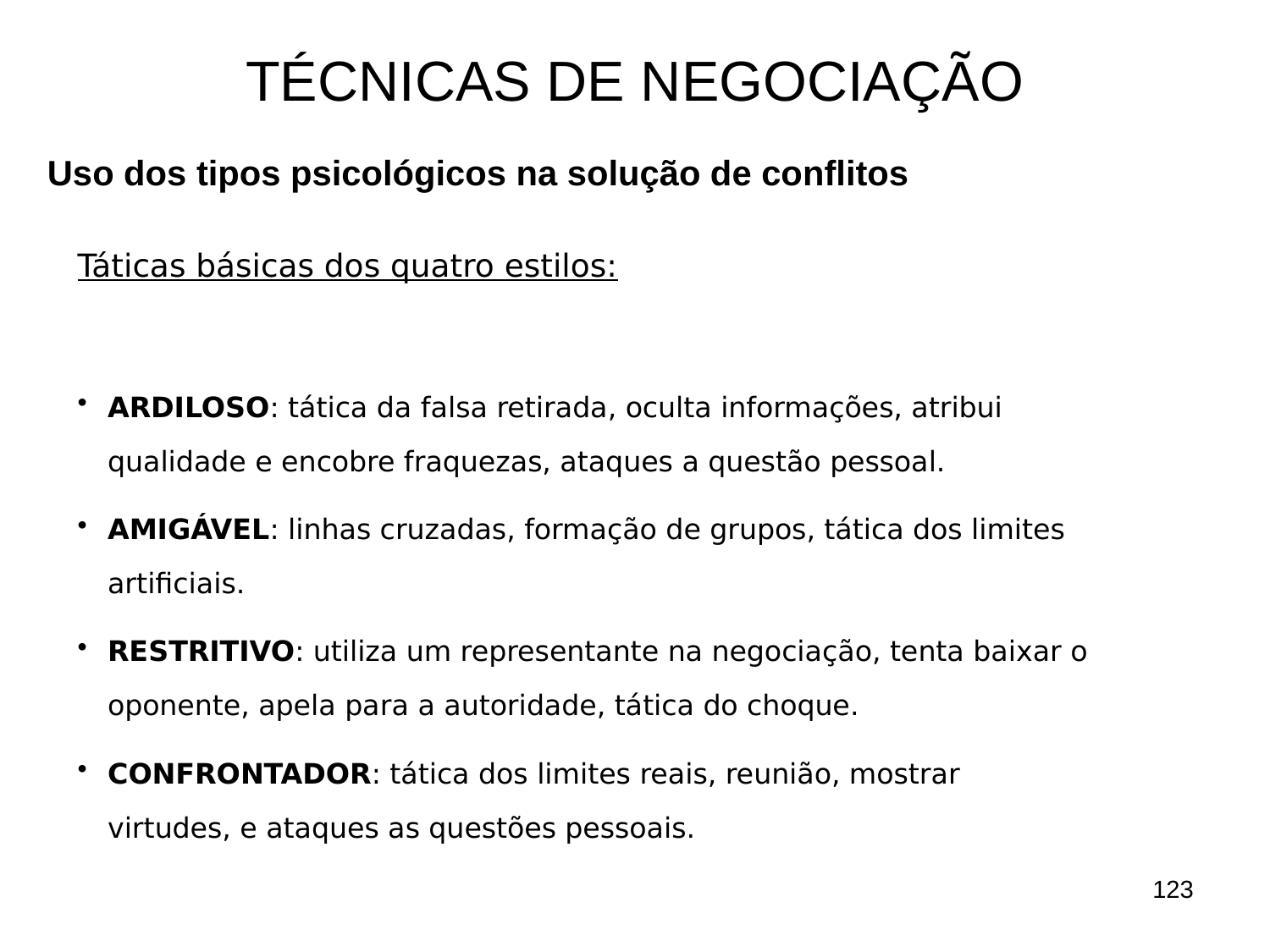

# TÉCNICAS DE NEGOCIAÇÃO
Uso dos tipos psicológicos na solução de conflitos
Táticas básicas dos quatro estilos:

ARDILOSO: tática da falsa retirada, oculta informações, atribui qualidade e encobre fraquezas, ataques a questão pessoal.
AMIGÁVEL: linhas cruzadas, formação de grupos, tática dos limites artificiais.
RESTRITIVO: utiliza um representante na negociação, tenta baixar o oponente, apela para a autoridade, tática do choque.
CONFRONTADOR: tática dos limites reais, reunião, mostrar virtudes, e ataques as questões pessoais.

123